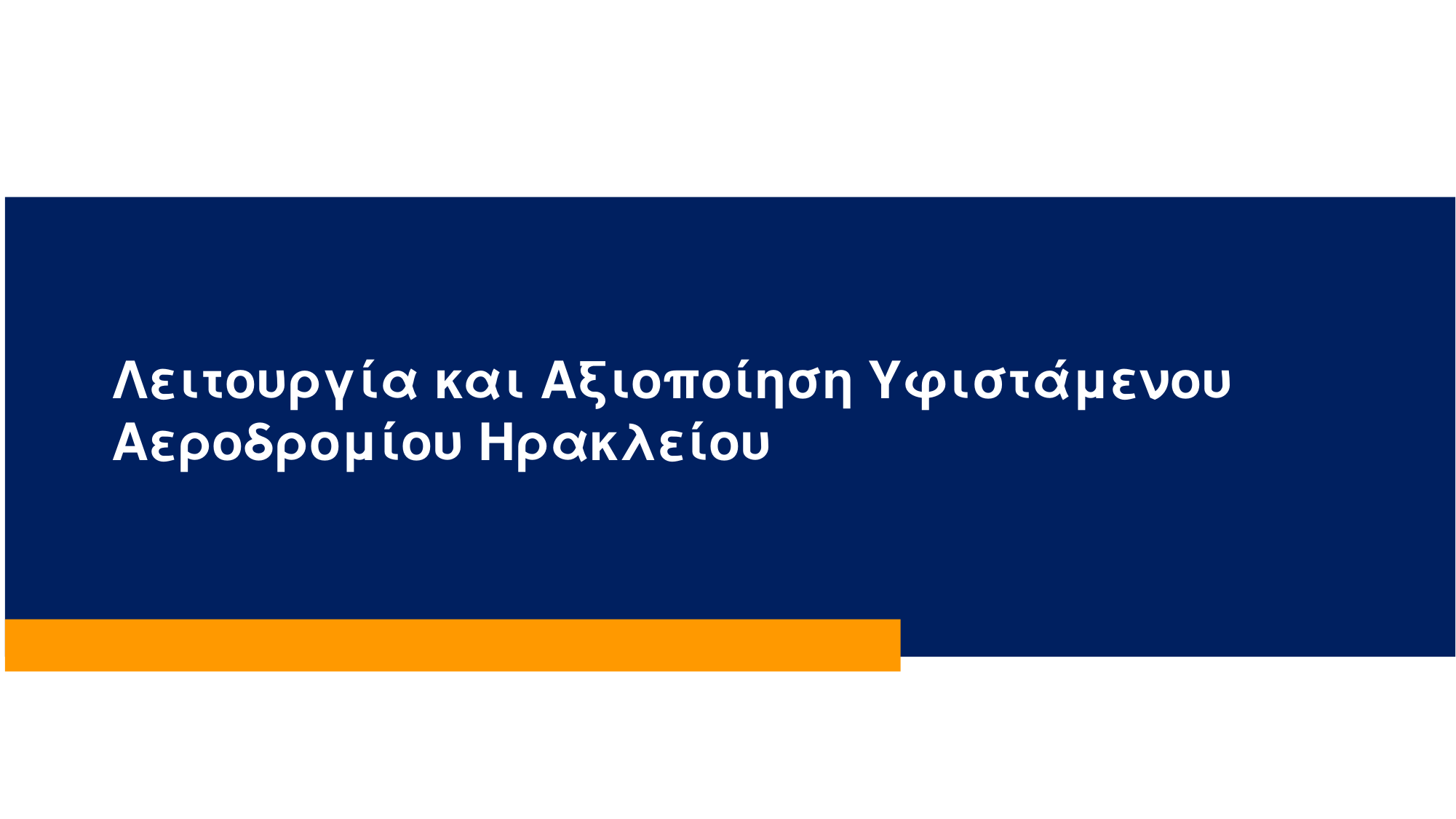

# Λειτουργία και Αξιοποίηση Υφιστάμενου Αεροδρομίου Ηρακλείου